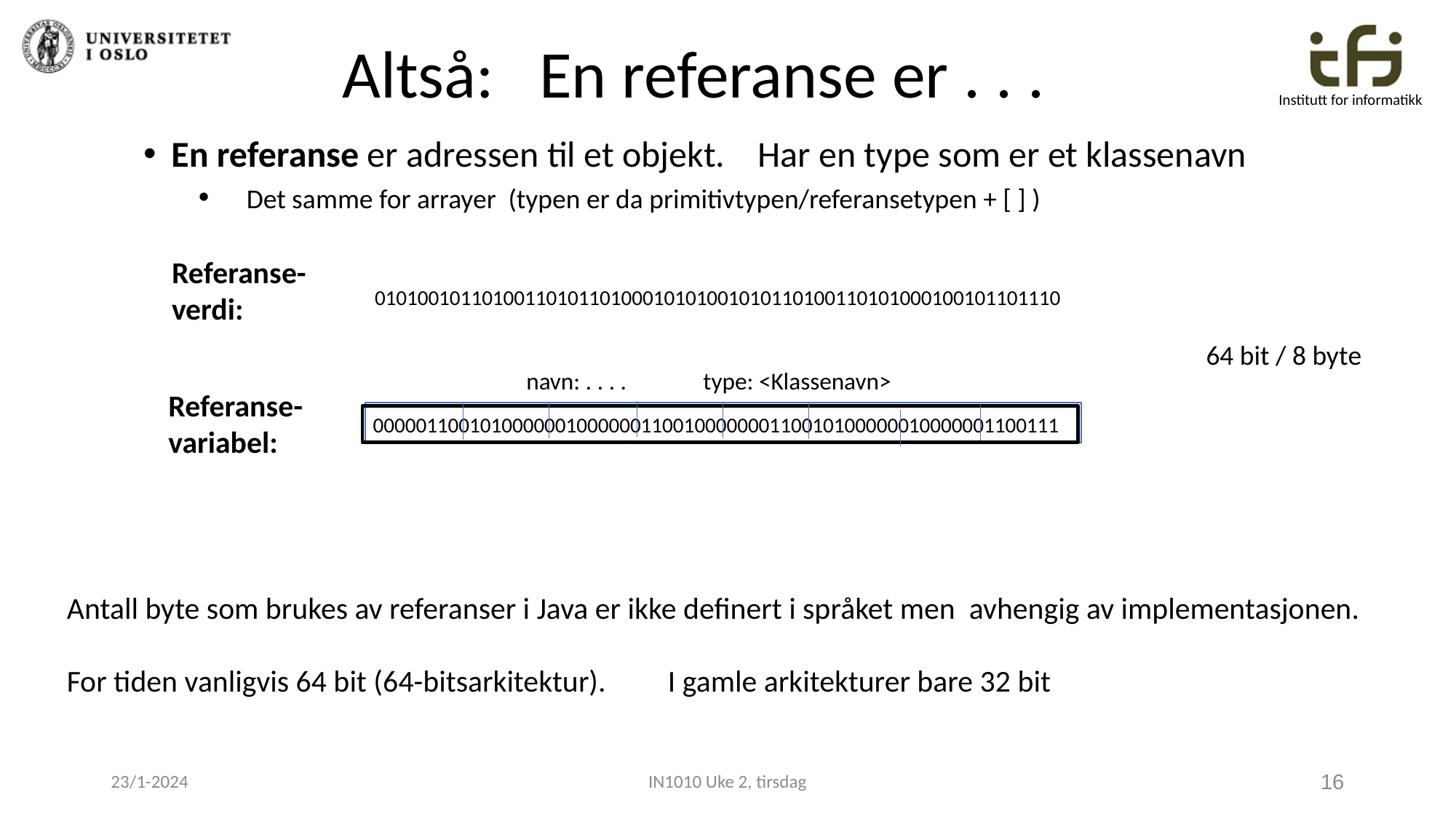

Altså:   En referanse er . . .
En referanse er adressen til et objekt.    Har en type som er et klassenavn
   Det samme for arrayer  (typen er da primitivtypen/referansetypen + [ ] )

Referanse-
verdi:
0101001011010011010110100010101001010110100110101000100101101110
64 bit / 8 byte
   navn: . . . .

type: <Klassenavn>
Referanse-
variabel:

0000011001010000001000000110010000000110010100000010000001100111
Antall byte som brukes av referanser i Java er ikke definert i språket men  avhengig av implementasjonen.
For tiden vanligvis 64 bit (64-bitsarkitektur).         I gamle arkitekturer bare 32 bit
23/1-2024
IN1010 Uke 2, tirsdag
16